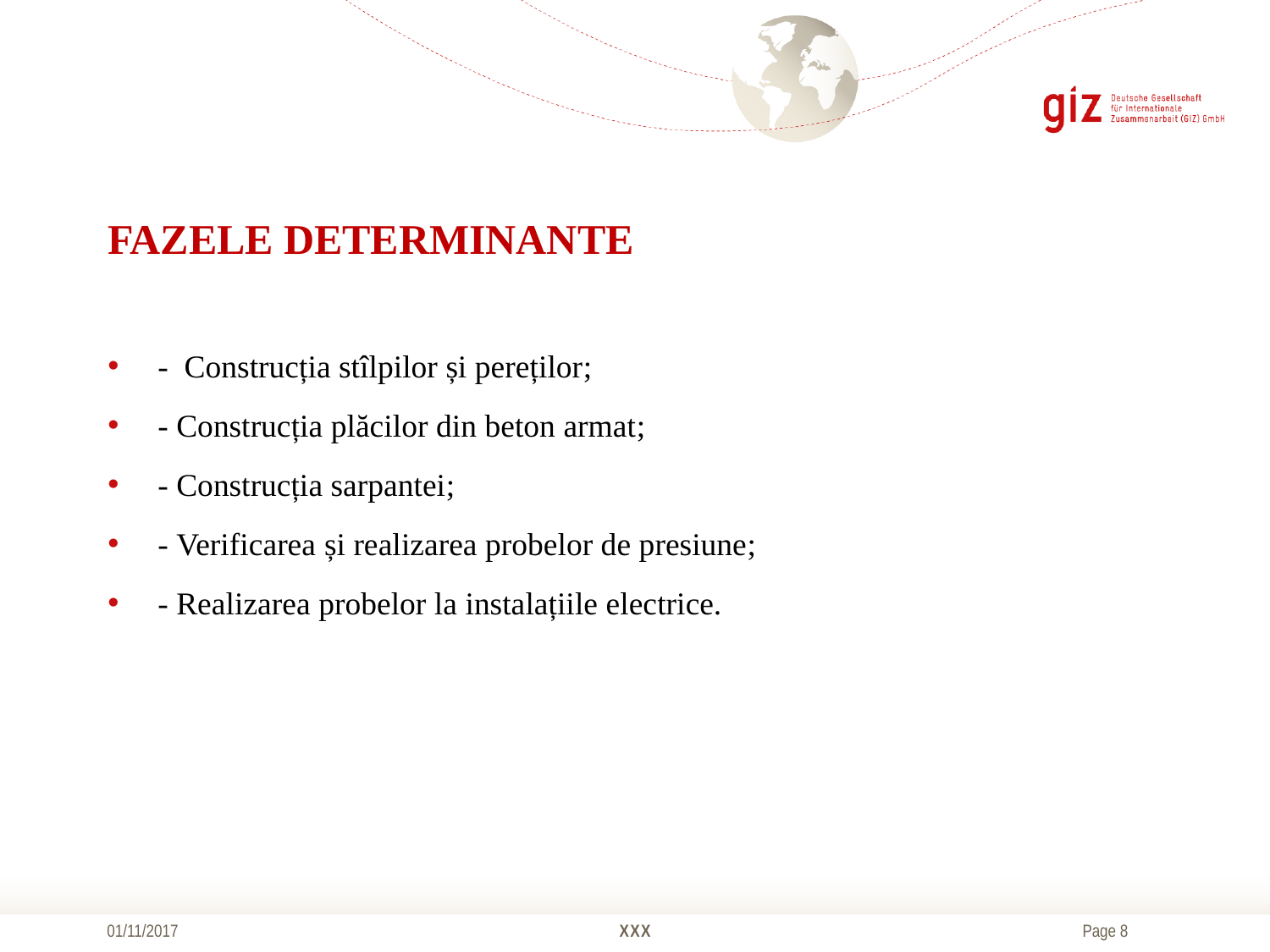

# FAZELE DETERMINANTE
-  Construcția stîlpilor și pereților;
- Construcția plăcilor din beton armat;
- Construcția sarpantei;
- Verificarea și realizarea probelor de presiune;
- Realizarea probelor la instalațiile electrice.

01/11/2017
XXX